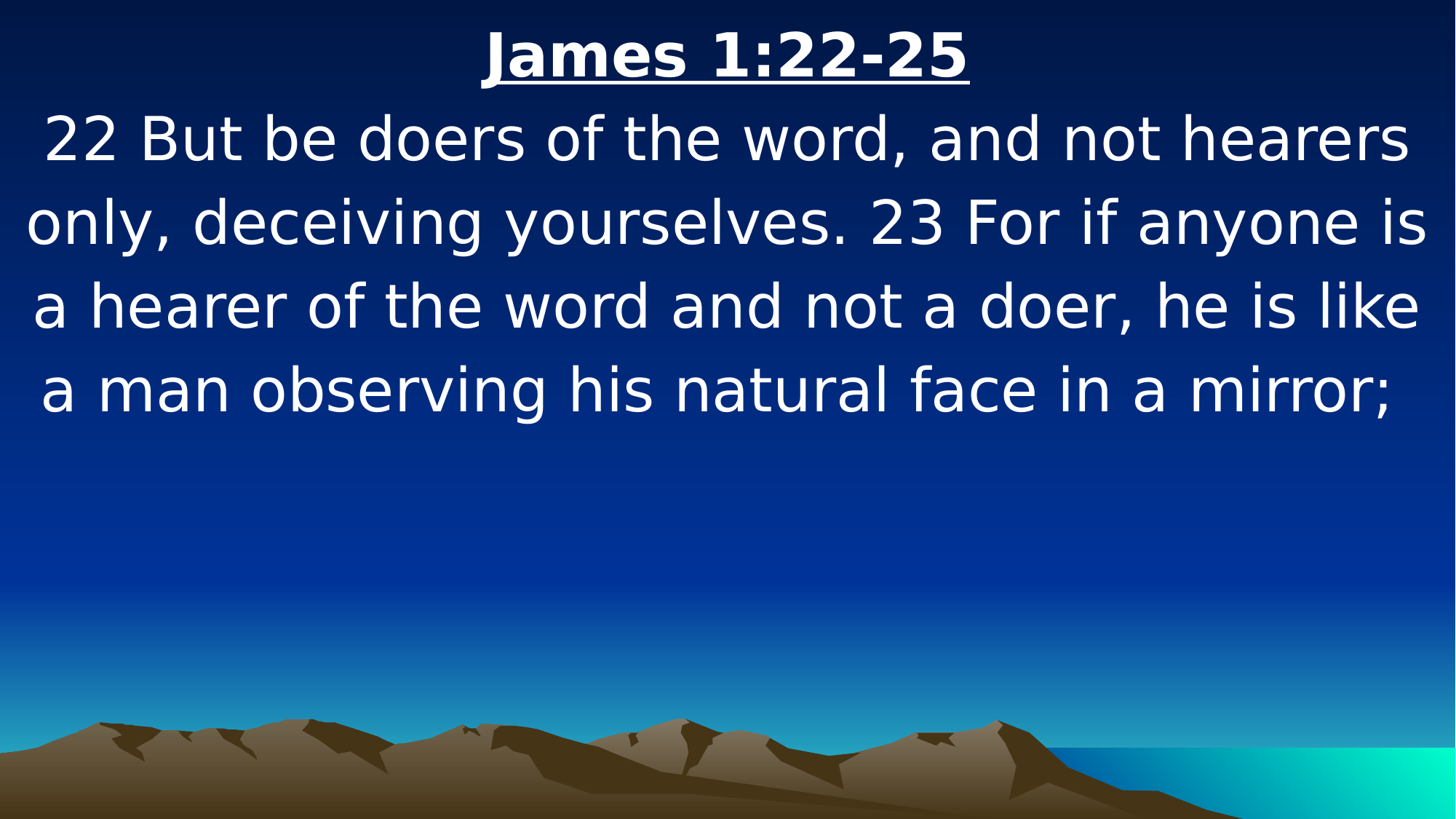

James 1:22-25
22 But be doers of the word, and not hearers only, deceiving yourselves. 23 For if anyone is a hearer of the word and not a doer, he is like a man observing his natural face in a mirror;